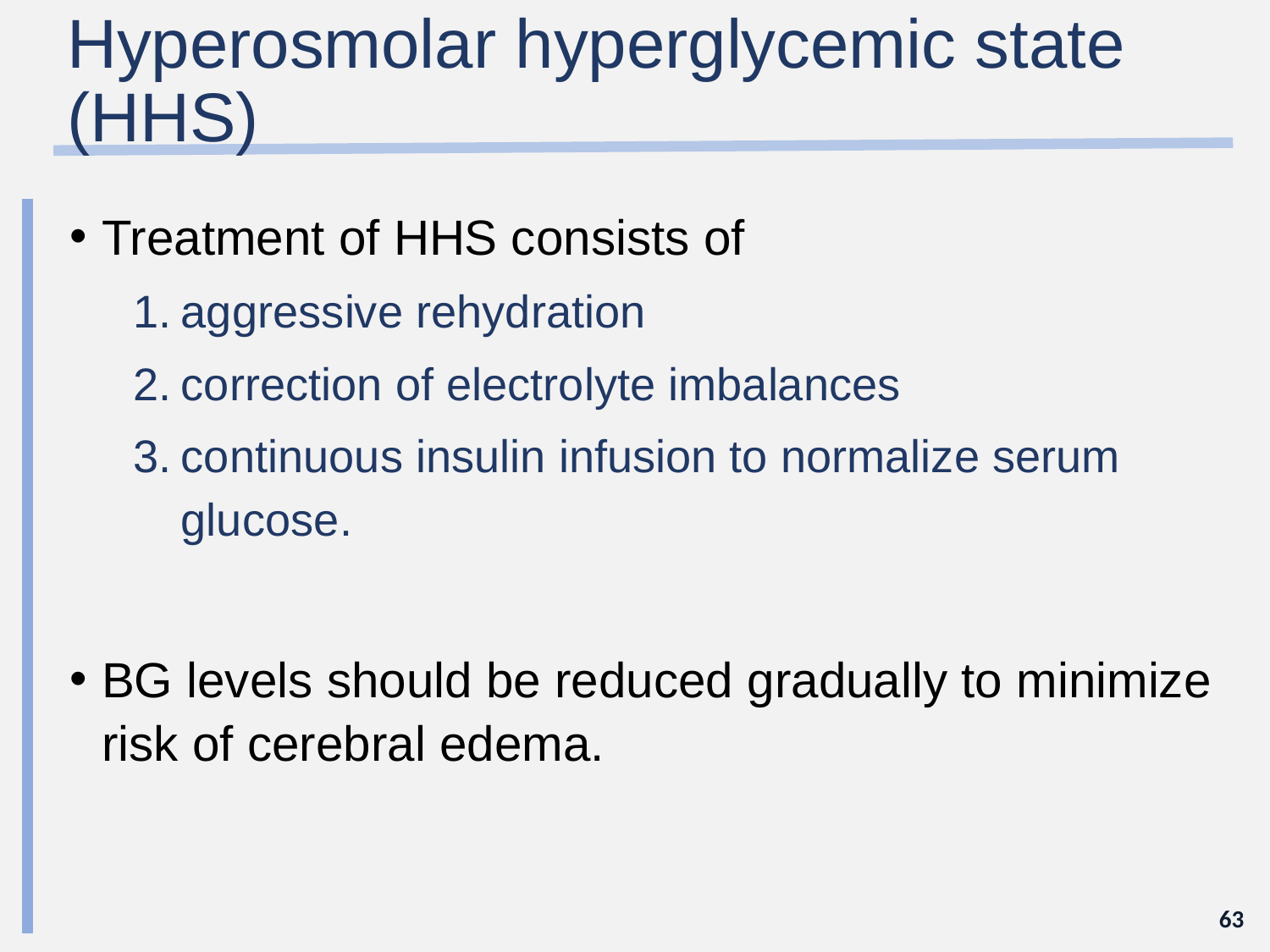

# Hyperosmolar hyperglycemic state (HHS)
Treatment of HHS consists of
aggressive rehydration
correction of electrolyte imbalances
continuous insulin infusion to normalize serum glucose.

BG levels should be reduced gradually to minimize risk of cerebral edema.
63